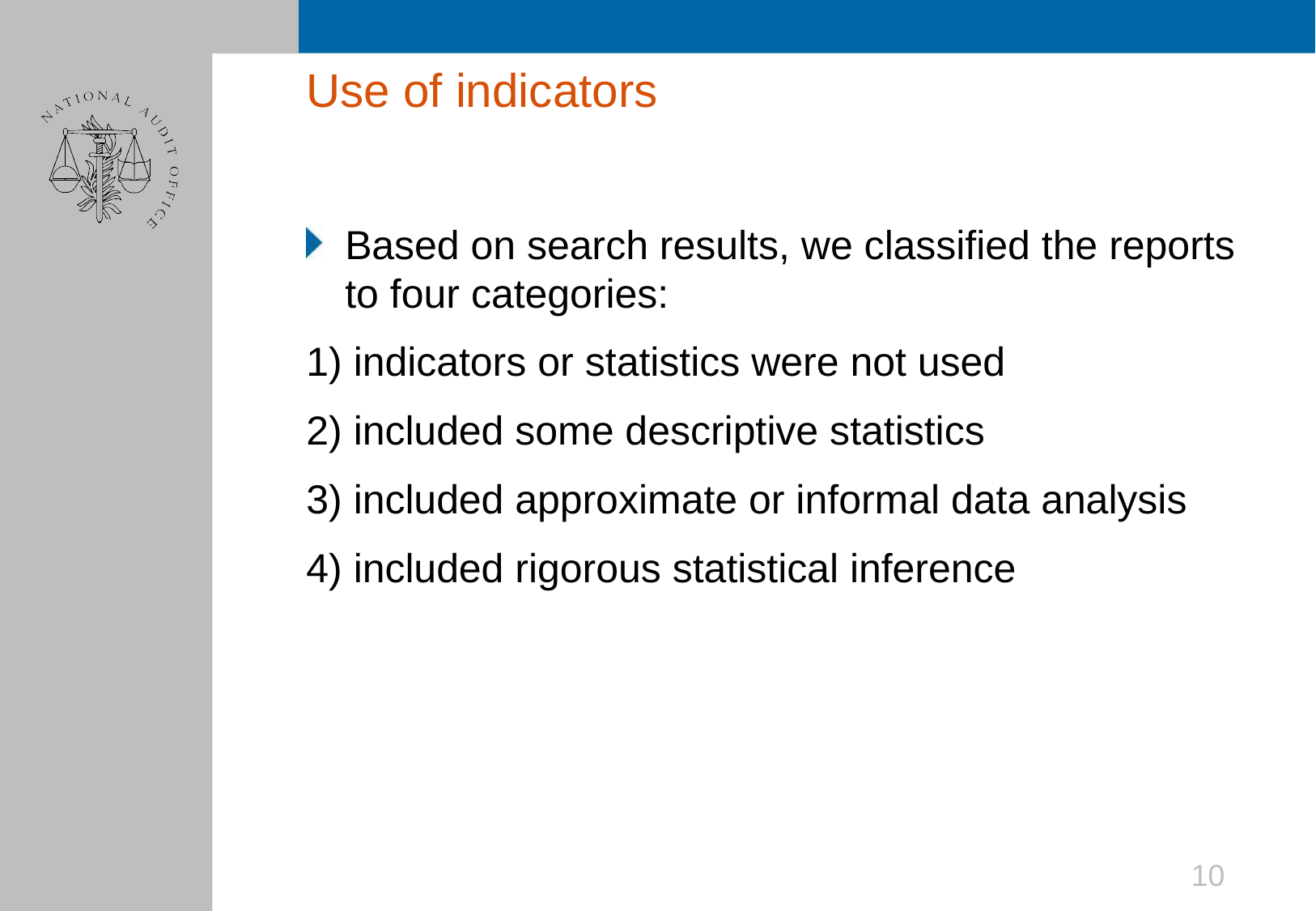

# Use of indicators
Based on search results, we classified the reports to four categories:
1) indicators or statistics were not used
2) included some descriptive statistics
3) included approximate or informal data analysis
4) included rigorous statistical inference

10